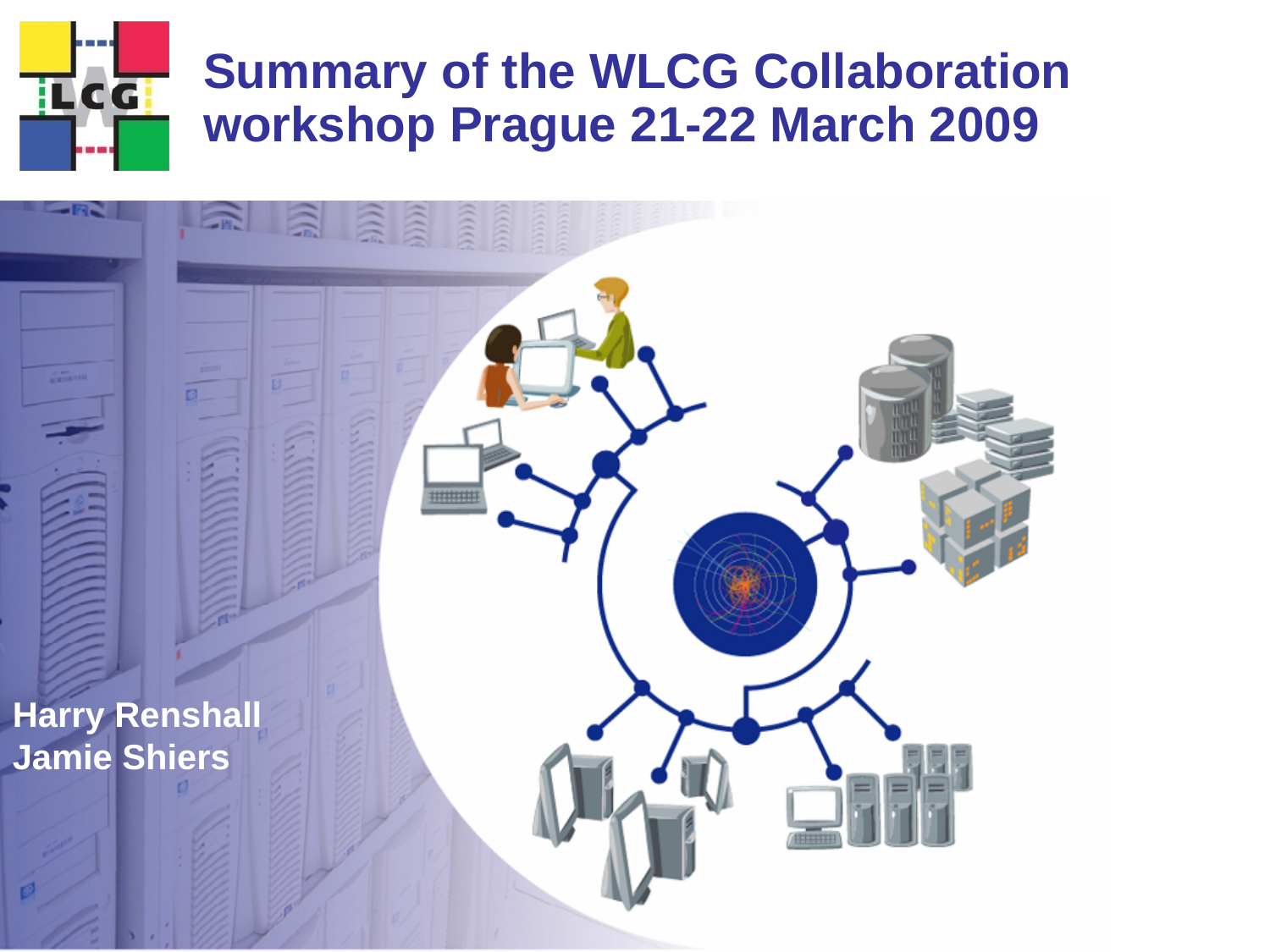

# Summary of the WLCG Collaboration workshop Prague 21-22 March 2009